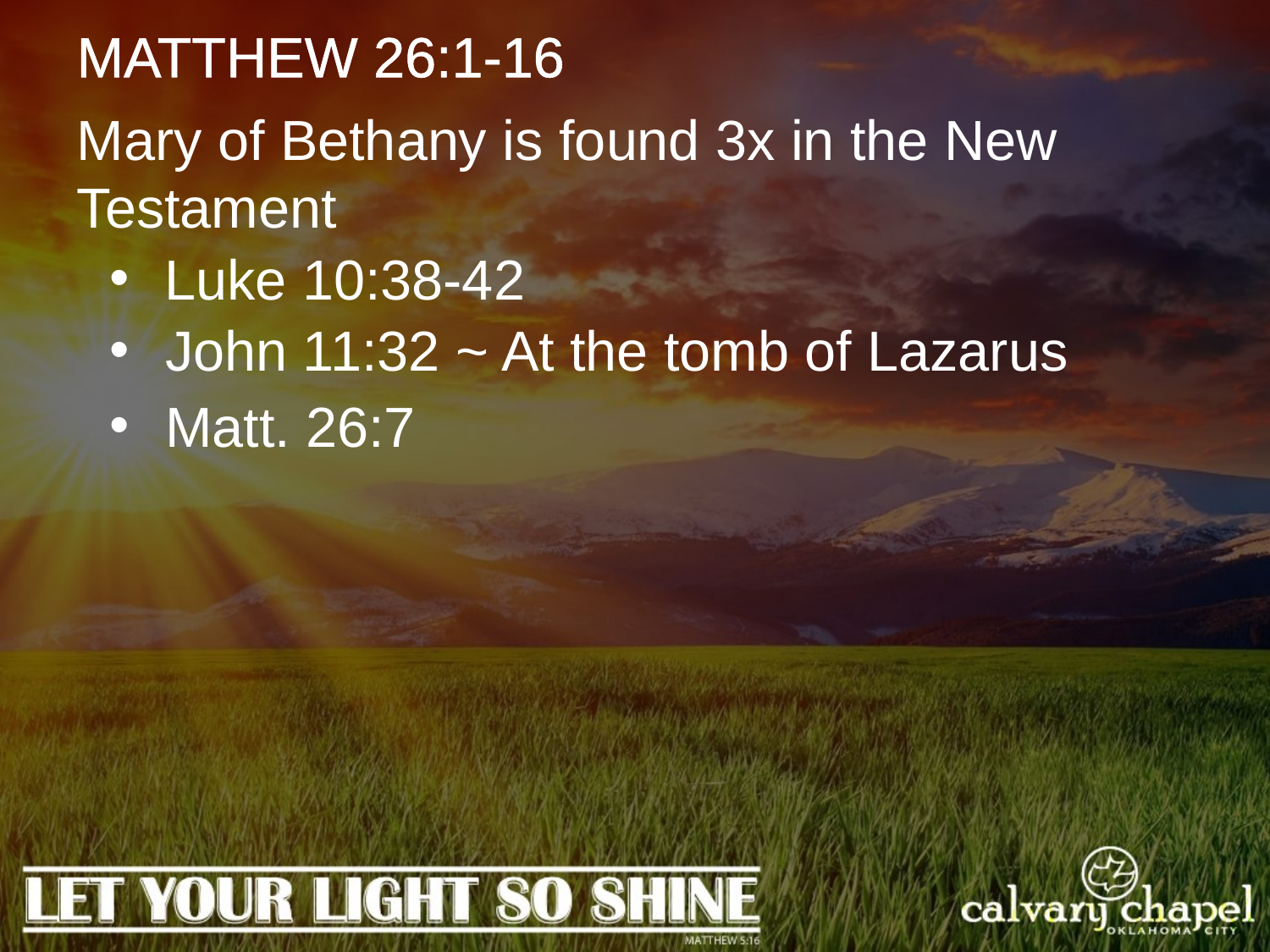

MATTHEW 26:1-16
Mary of Bethany is found 3x in the New Testament
 Luke 10:38-42
 John 11:32 ~ At the tomb of Lazarus
 Matt. 26:7